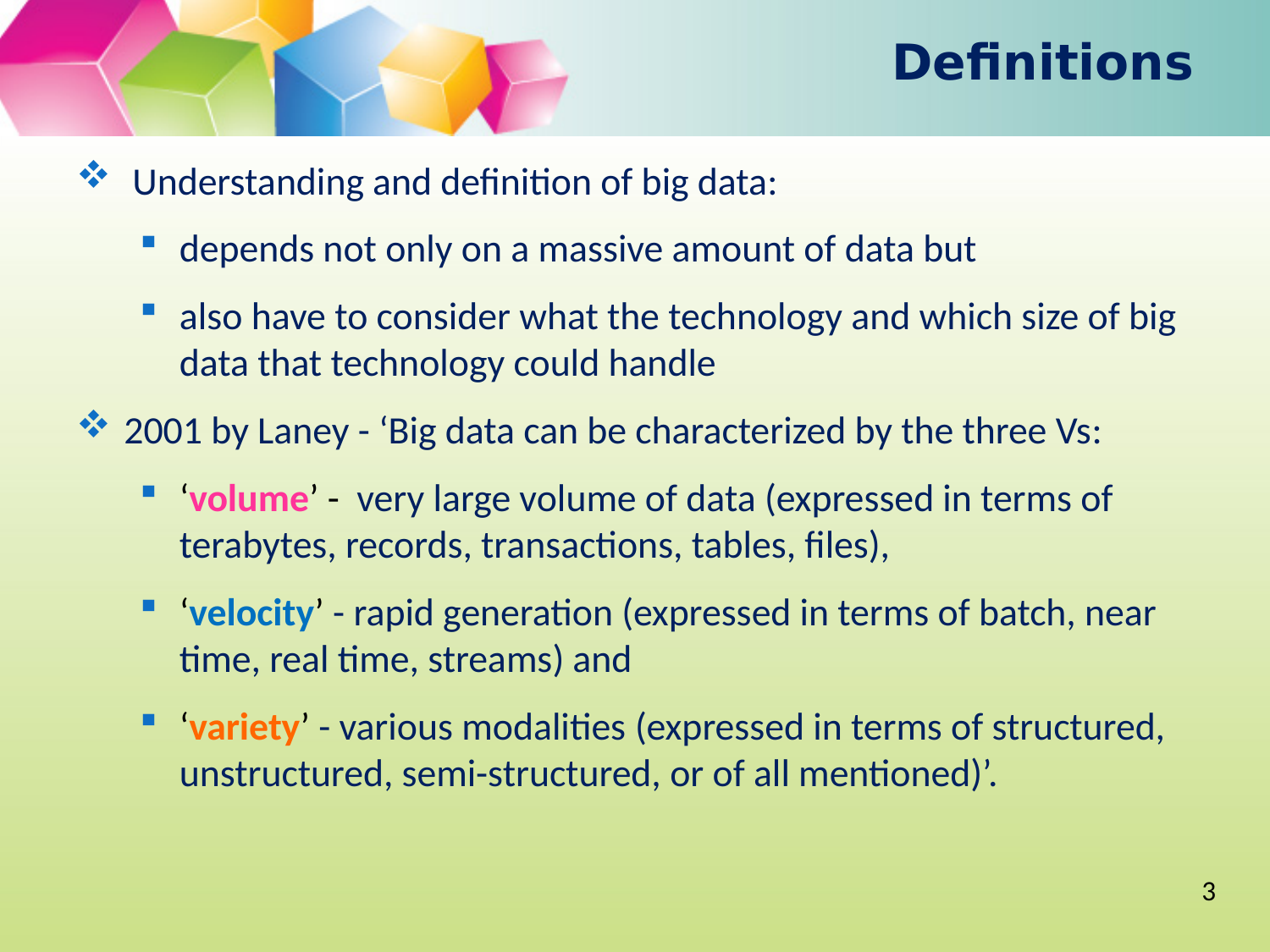

# Definitions
 Understanding and definition of big data:
depends not only on a massive amount of data but
also have to consider what the technology and which size of big data that technology could handle
2001 by Laney - ‘Big data can be characterized by the three Vs:
‘volume’ -  very large volume of data (expressed in terms of terabytes, records, transactions, tables, files),
‘velocity’ - rapid generation (expressed in terms of batch, near time, real time, streams) and
‘variety’ - various modalities (expressed in terms of structured, unstructured, semi-structured, or of all mentioned)’.

3